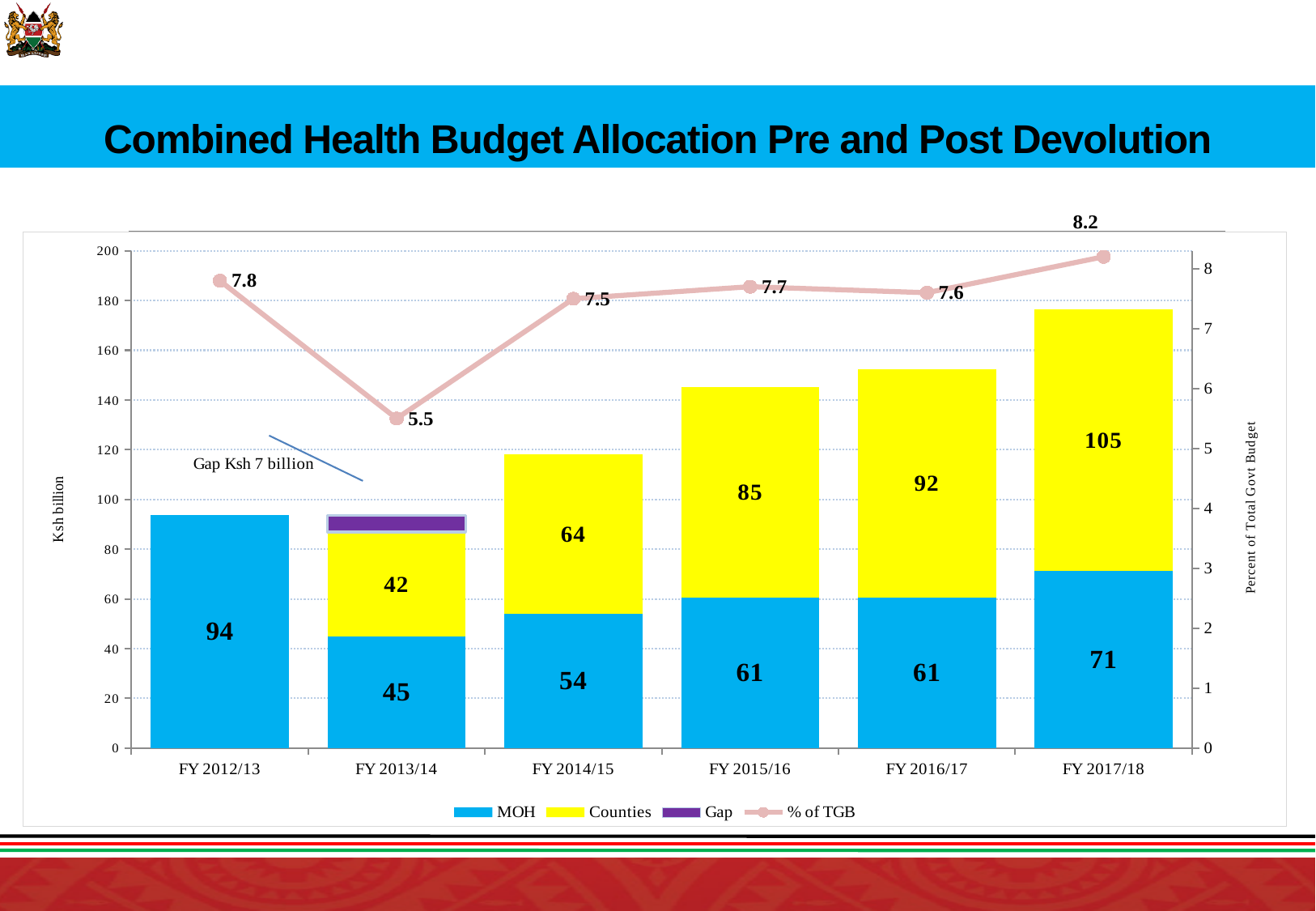

# Combined Health Budget Allocation Pre and Post Devolution

### Chart

| Category | MOH | Counties | Gap | % of TGB |
|---|---|---|---|---|
| FY 2012/13 | 93.6 | None | None | 7.8 |
| FY 2013/14 | 44.8 | 42.1 | 6.699999999999989 | 5.5 |
| FY 2014/15 | 54.1 | 64.0 | None | 7.5 |
| FY 2015/16 | 60.6 | 84.5 | None | 7.7 |
| FY 2016/17 | 60.5 | 91.8 | None | 7.6 |
| FY 2017/18 | 71.3 | 105.0 | None | 8.2 |